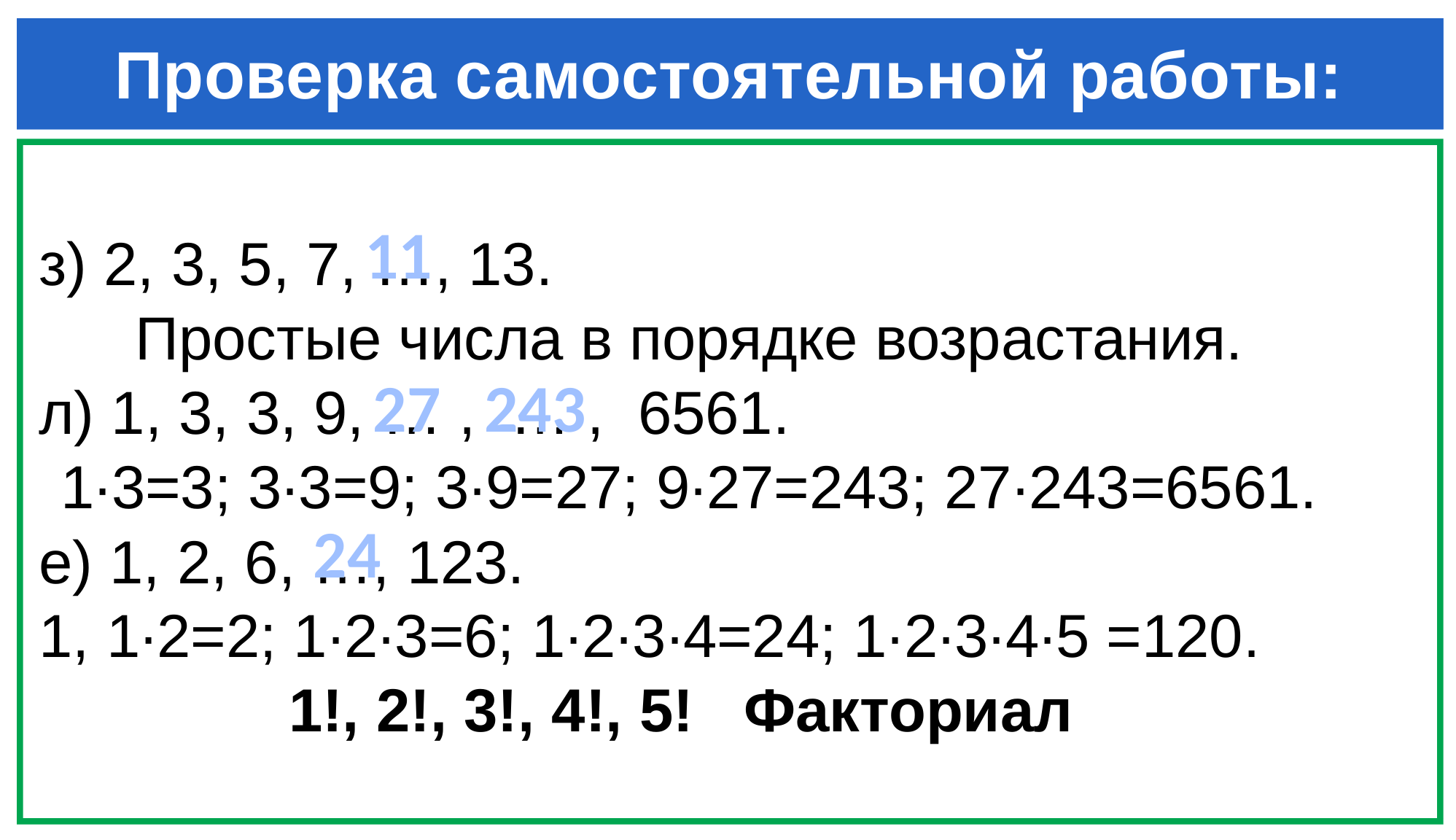

# Проверка самостоятельной работы:
11
з) 2, 3, 5, 7, …, 13.
Простые числа в порядке возрастания.
л) 1, 3, 3, 9, … ,  … ,  6561.
1∙3=3; 3∙3=9; 3∙9=27; 9∙27=243; 27∙243=6561.
е) 1, 2, 6, …, 123.
1, 1∙2=2; 1∙2∙3=6; 1∙2∙3∙4=24; 1∙2∙3∙4∙5 =120.
1!, 2!, 3!, 4!, 5!   Факториал
27
243
24